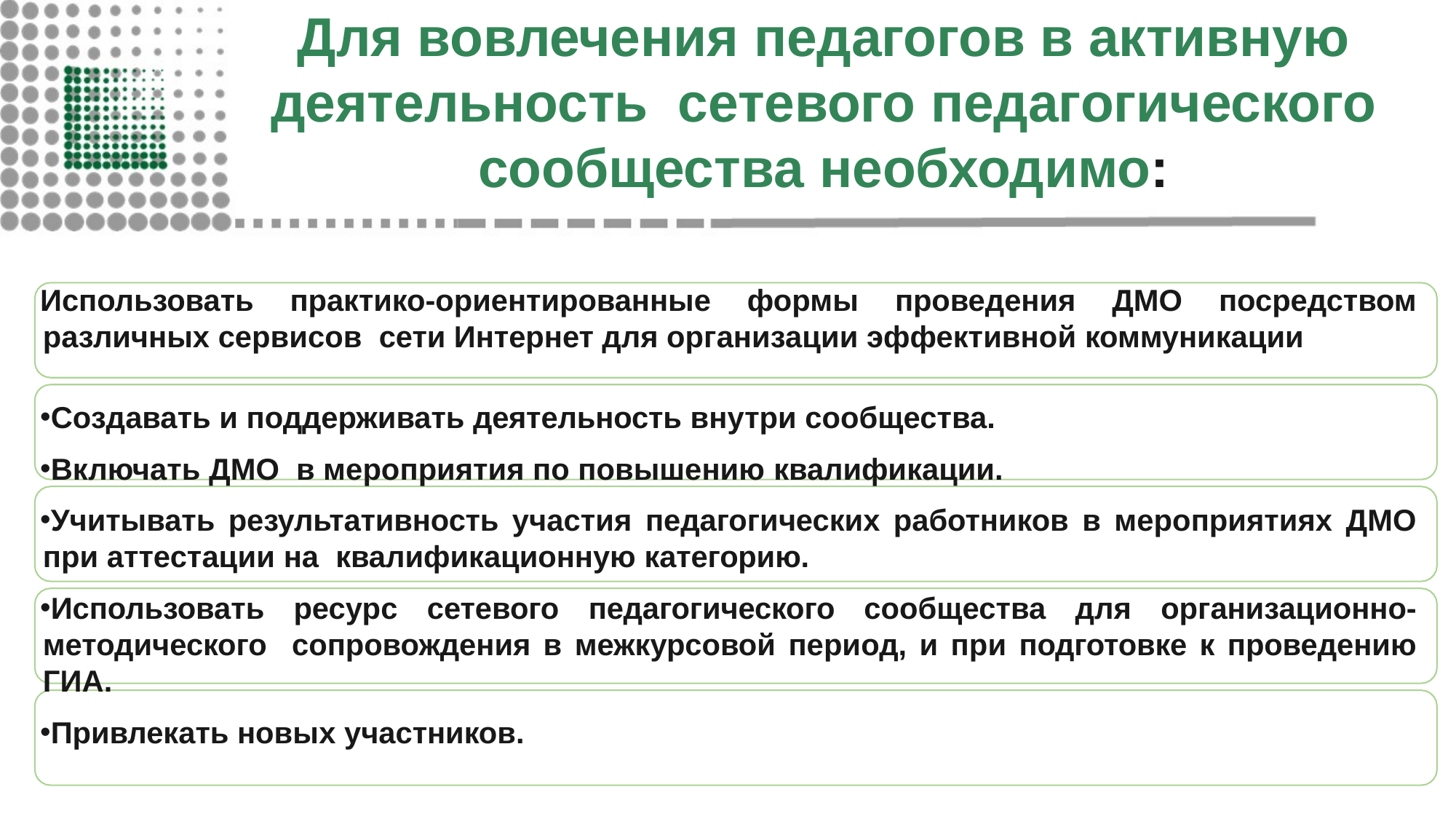

# Для вовлечения педагогов в активную деятельность  сетевого педагогического сообщества необходимо:
Использовать практико-ориентированные формы проведения ДМО посредством различных сервисов  сети Интернет для организации эффективной коммуникации

Создавать и поддерживать деятельность внутри сообщества.
Включать ДМО  в мероприятия по повышению квалификации.

Учитывать результативность участия педагогических работников в мероприятиях ДМО при аттестации на  квалификационную категорию.
Использовать ресурс сетевого педагогического сообщества для организационно-методического  сопровождения в межкурсовой период, и при подготовке к проведению ГИА.
Привлекать новых участников.